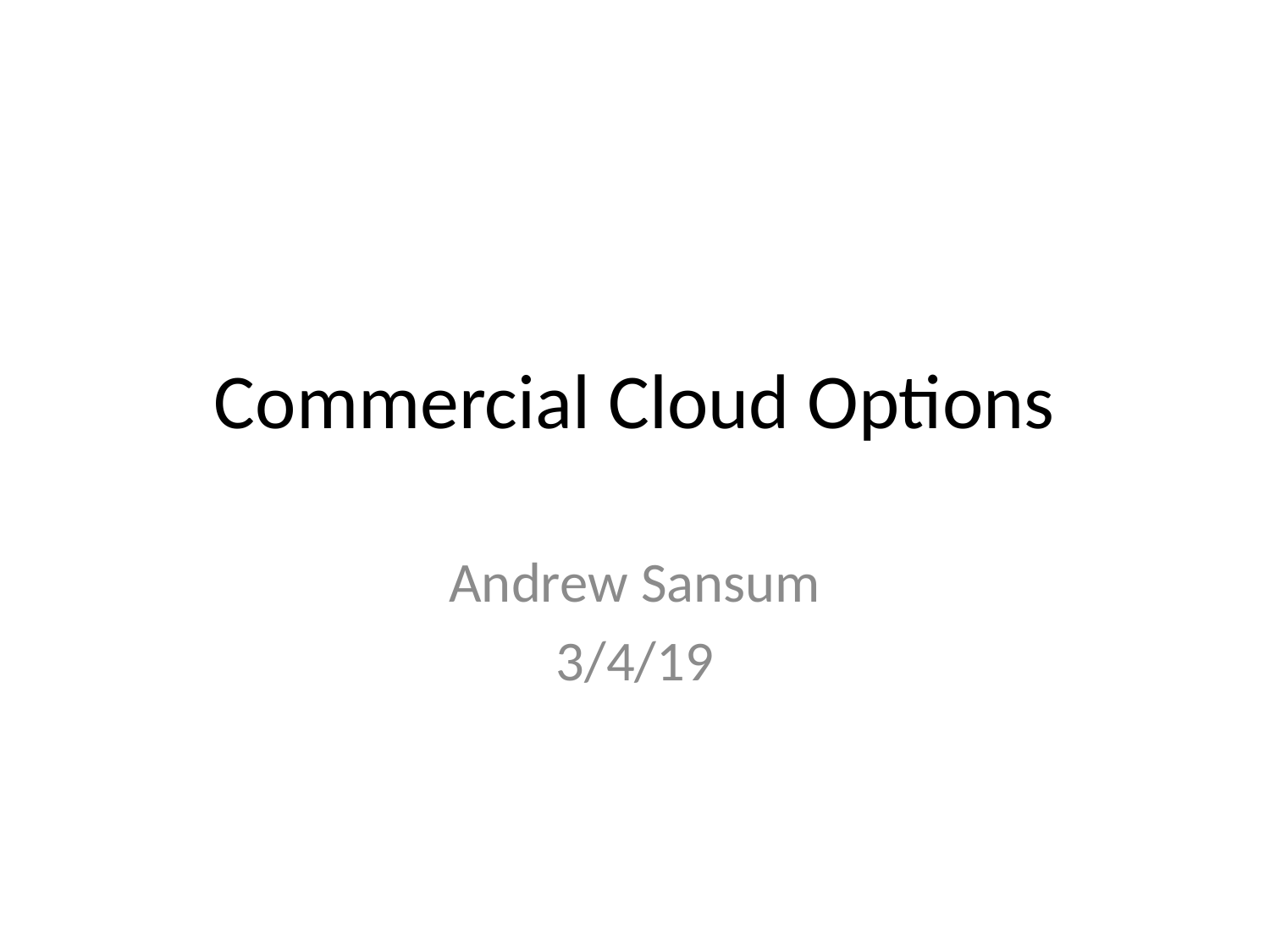

# Commercial Cloud Options
Andrew Sansum
3/4/19